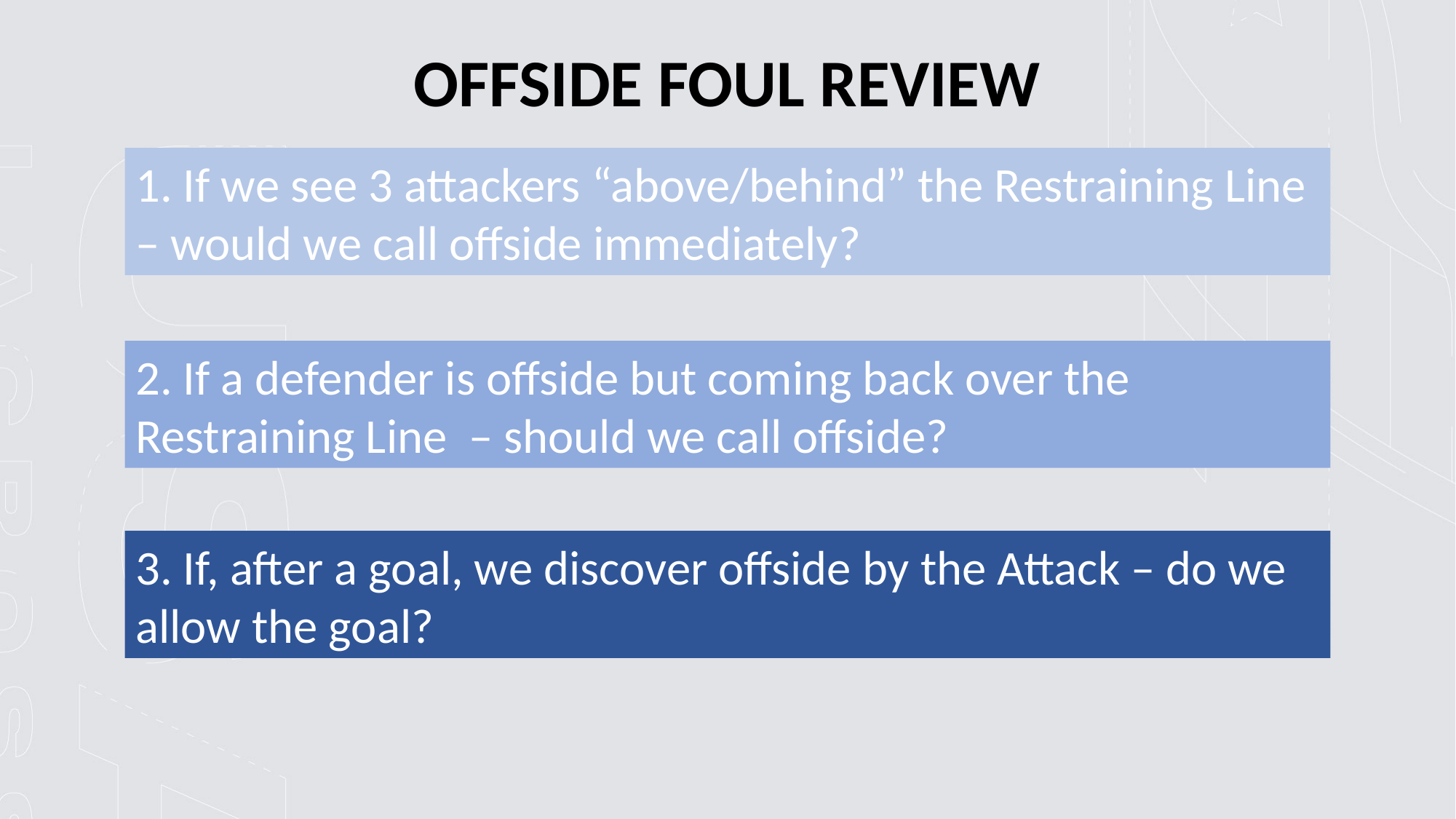

OFFSIDE FOUL REVIEW
1. If we see 3 attackers “above/behind” the Restraining Line – would we call offside immediately?
2. If a defender is offside but coming back over the Restraining Line  – should we call offside?

3. If, after a goal, we discover offside by the Attack – do we allow the goal?